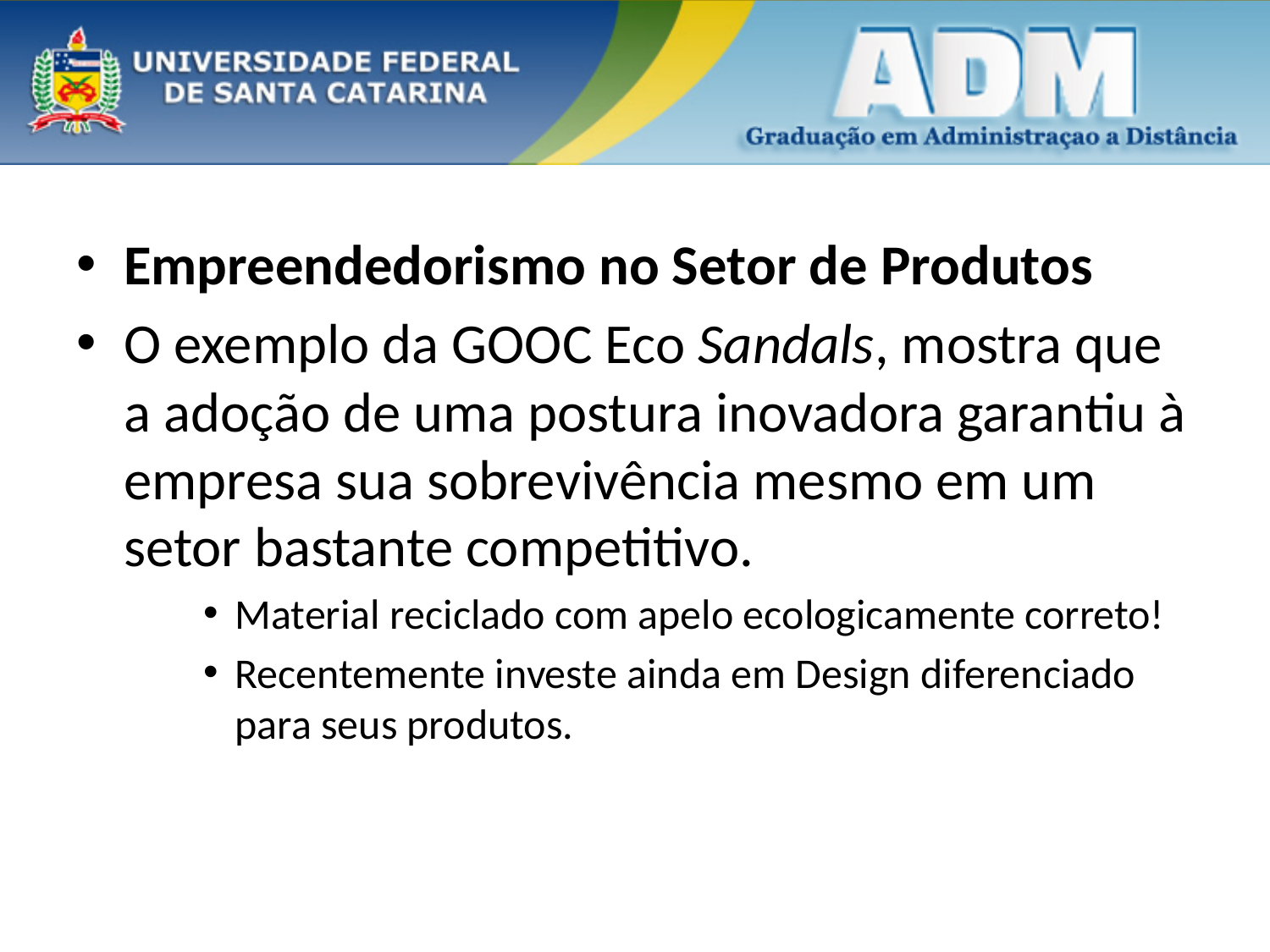

#
Empreendedorismo no Setor de Produtos
O exemplo da GOOC Eco Sandals, mostra que a adoção de uma postura inovadora garantiu à empresa sua sobrevivência mesmo em um setor bastante competitivo.
Material reciclado com apelo ecologicamente correto!
Recentemente investe ainda em Design diferenciado para seus produtos.